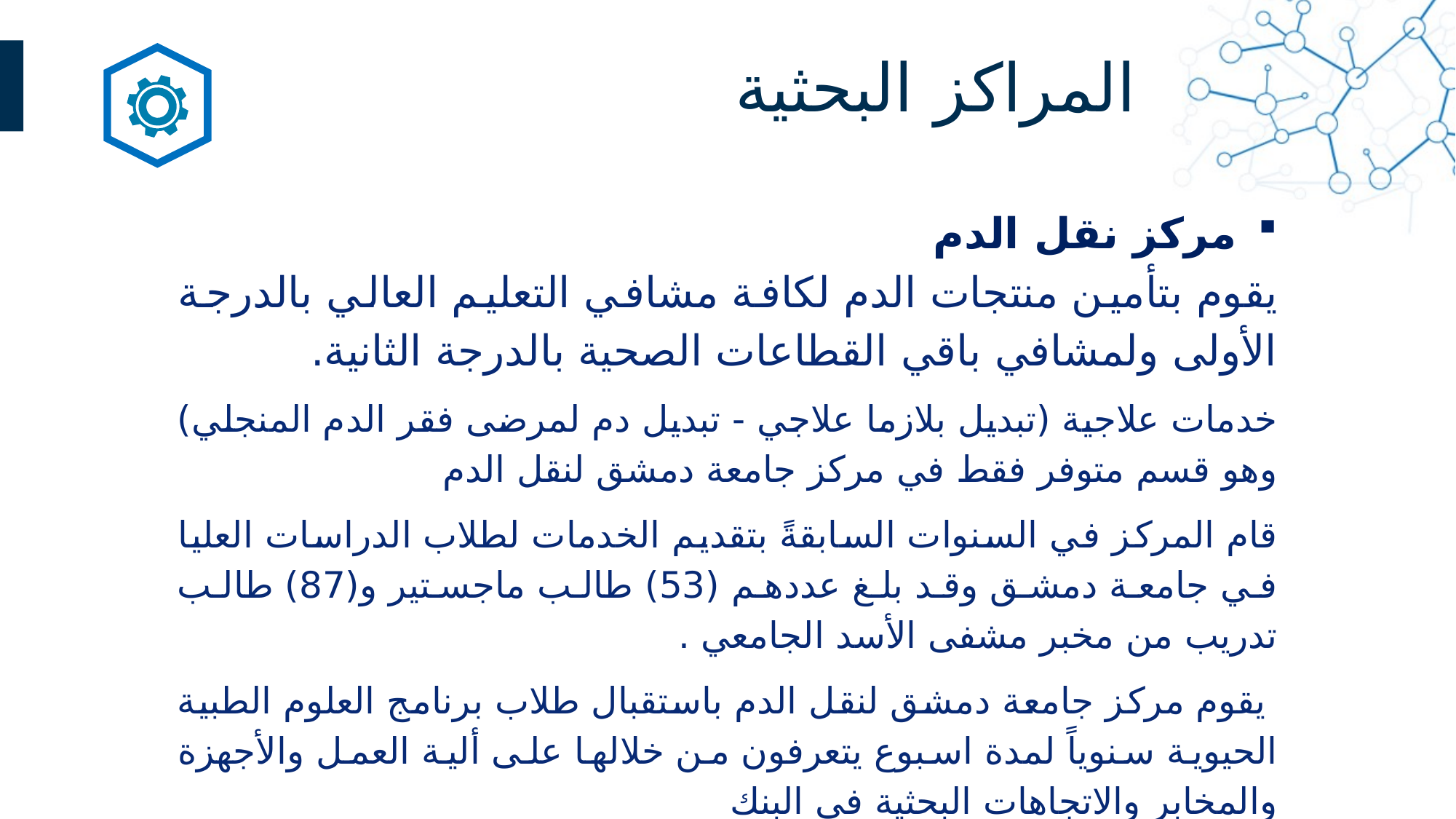

المراكز البحثية

مركز نقل الدم
يقوم بتأمين منتجات الدم لكافة مشافي التعليم العالي بالدرجة الأولى ولمشافي باقي القطاعات الصحية بالدرجة الثانية.
خدمات علاجية (تبديل بلازما علاجي - تبديل دم لمرضى فقر الدم المنجلي) وهو قسم متوفر فقط في مركز جامعة دمشق لنقل الدم
قام المركز في السنوات السابقةً بتقديم الخدمات لطلاب الدراسات العليا في جامعة دمشق وقد بلغ عددهم (53) طالب ماجستير و(87) طالب تدريب من مخبر مشفى الأسد الجامعي .
 يقوم مركز جامعة دمشق لنقل الدم باستقبال طلاب برنامج العلوم الطبية الحيوية سنوياً لمدة اسبوع يتعرفون من خلالها على ألية العمل والأجهزة والمخابر والاتجاهات البحثية في البنك